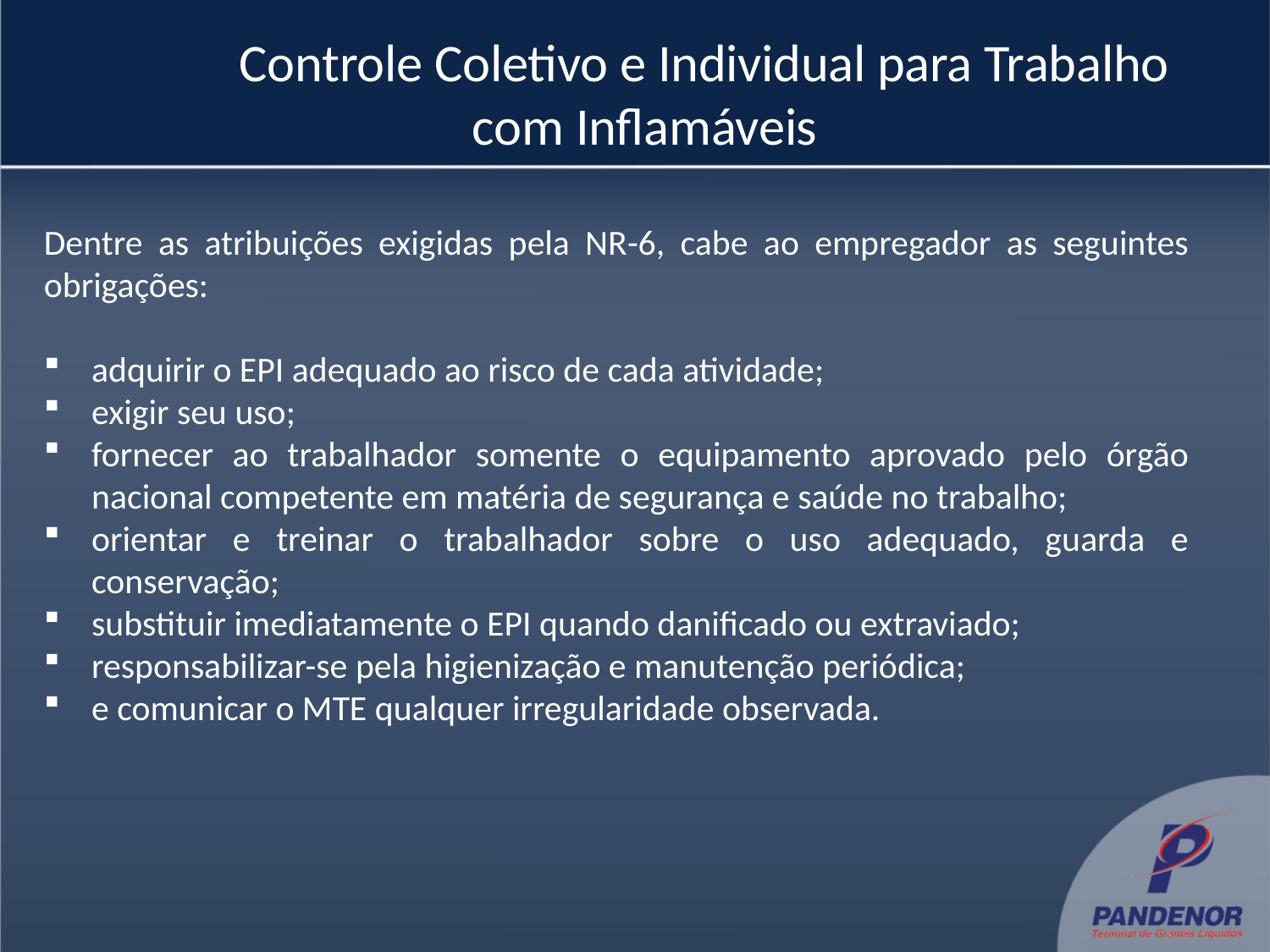

# Controle Coletivo e Individual para Trabalho com Inflamáveis

Dentre as atribuições exigidas pela NR-6, cabe ao empregador as seguintes obrigações:

adquirir o EPI adequado ao risco de cada atividade;
exigir seu uso;
fornecer ao trabalhador somente o equipamento aprovado pelo órgão nacional competente em matéria de segurança e saúde no trabalho;
orientar e treinar o trabalhador sobre o uso adequado, guarda e conservação;
substituir imediatamente o EPI quando danificado ou extraviado;
responsabilizar-se pela higienização e manutenção periódica;
e comunicar o MTE qualquer irregularidade observada.